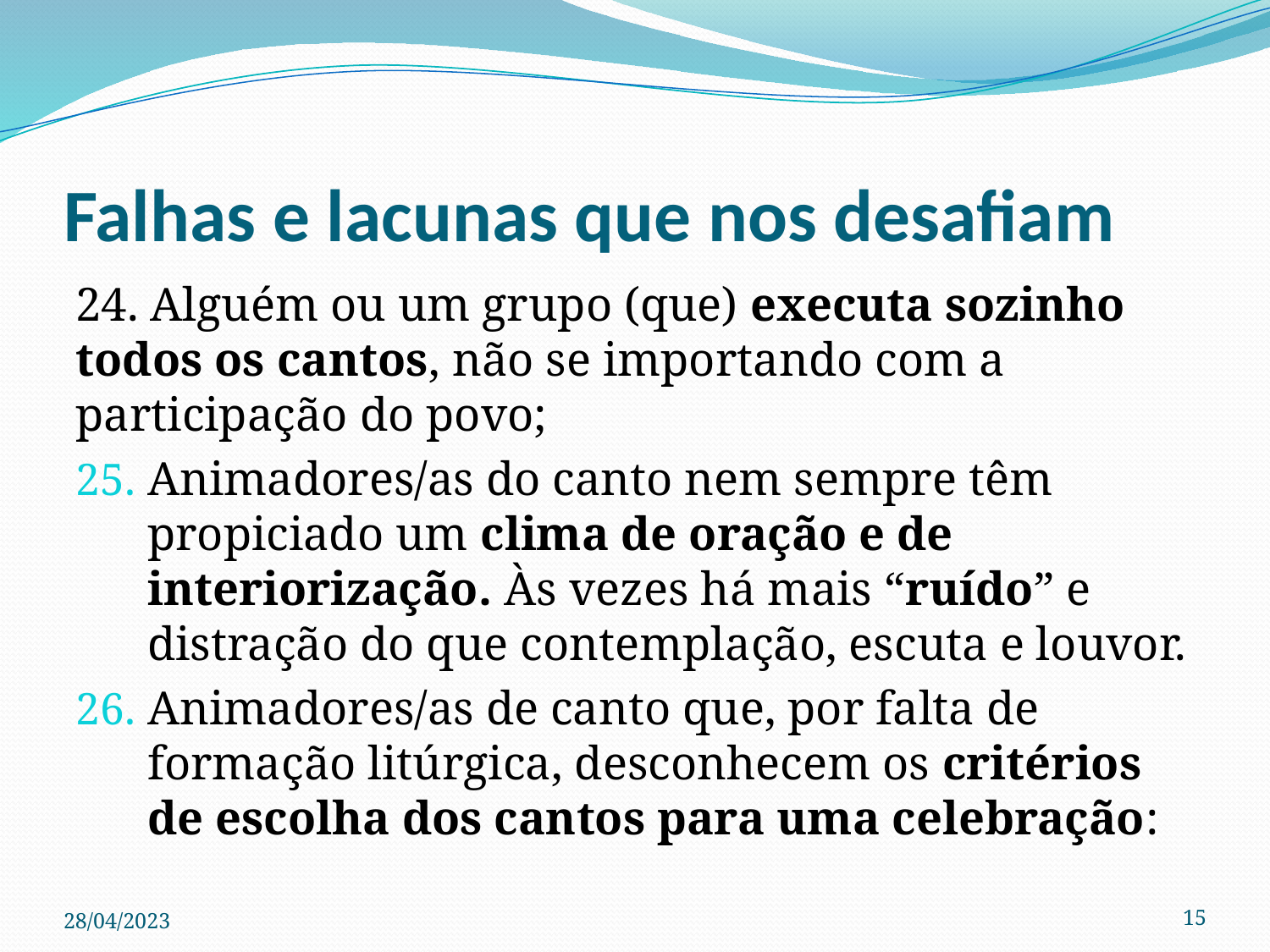

# Falhas e lacunas que nos desafiam
24. Alguém ou um grupo (que) executa sozinho todos os cantos, não se importando com a participação do povo;
Animadores/as do canto nem sempre têm propiciado um clima de oração e de interiorização. Às vezes há mais “ruído” e distração do que contemplação, escuta e louvor.
Animadores/as de canto que, por falta de formação litúrgica, desconhecem os critérios de escolha dos cantos para uma celebração:

28/04/2023
15